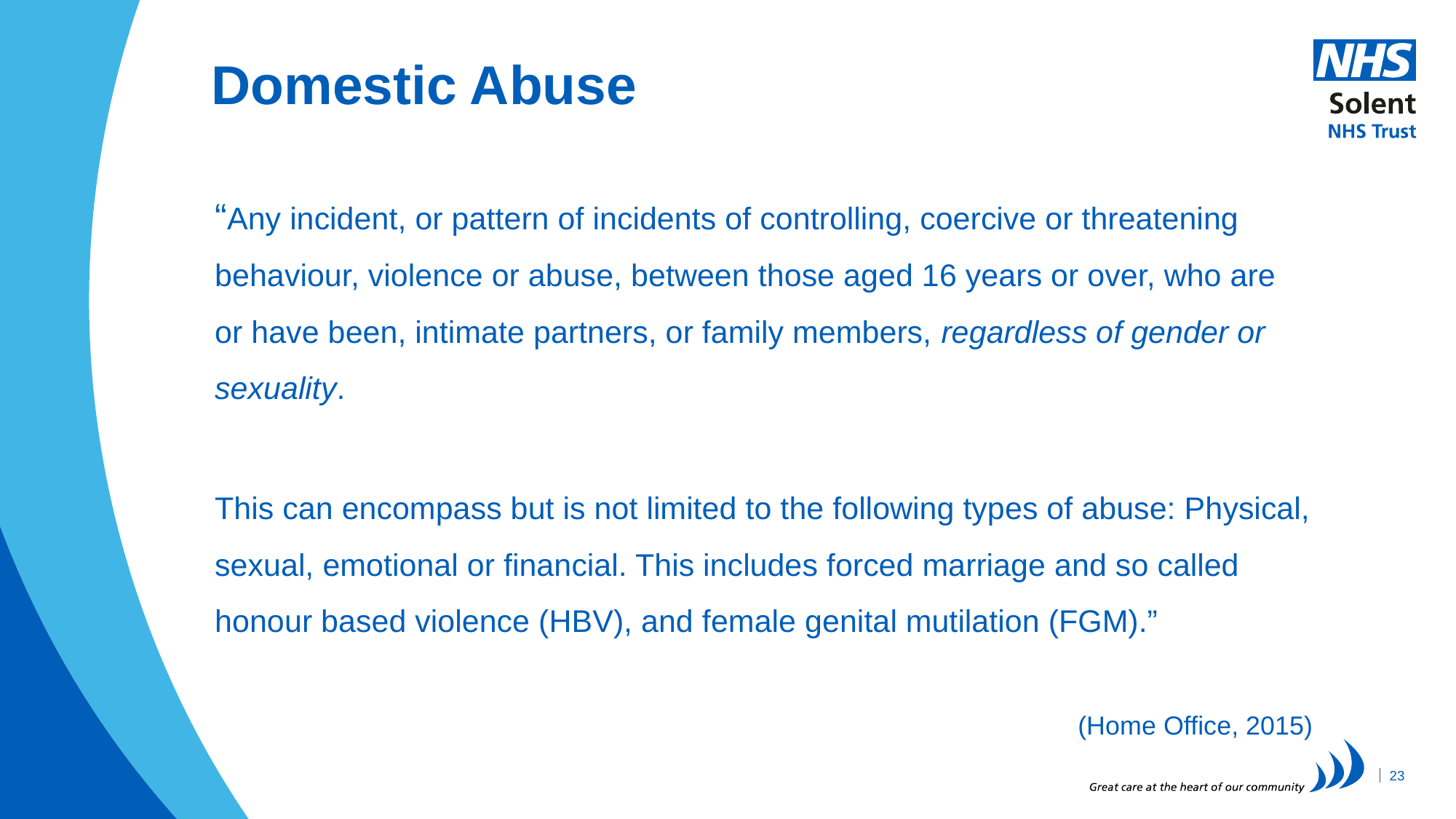

# Domestic Abuse
“Any incident, or pattern of incidents of controlling, coercive or threatening behaviour, violence or abuse, between those aged 16 years or over, who are or have been, intimate partners, or family members, regardless of gender or sexuality.

This can encompass but is not limited to the following types of abuse: Physical, sexual, emotional or financial. This includes forced marriage and so called honour based violence (HBV), and female genital mutilation (FGM).”

(Home Office, 2015)
23